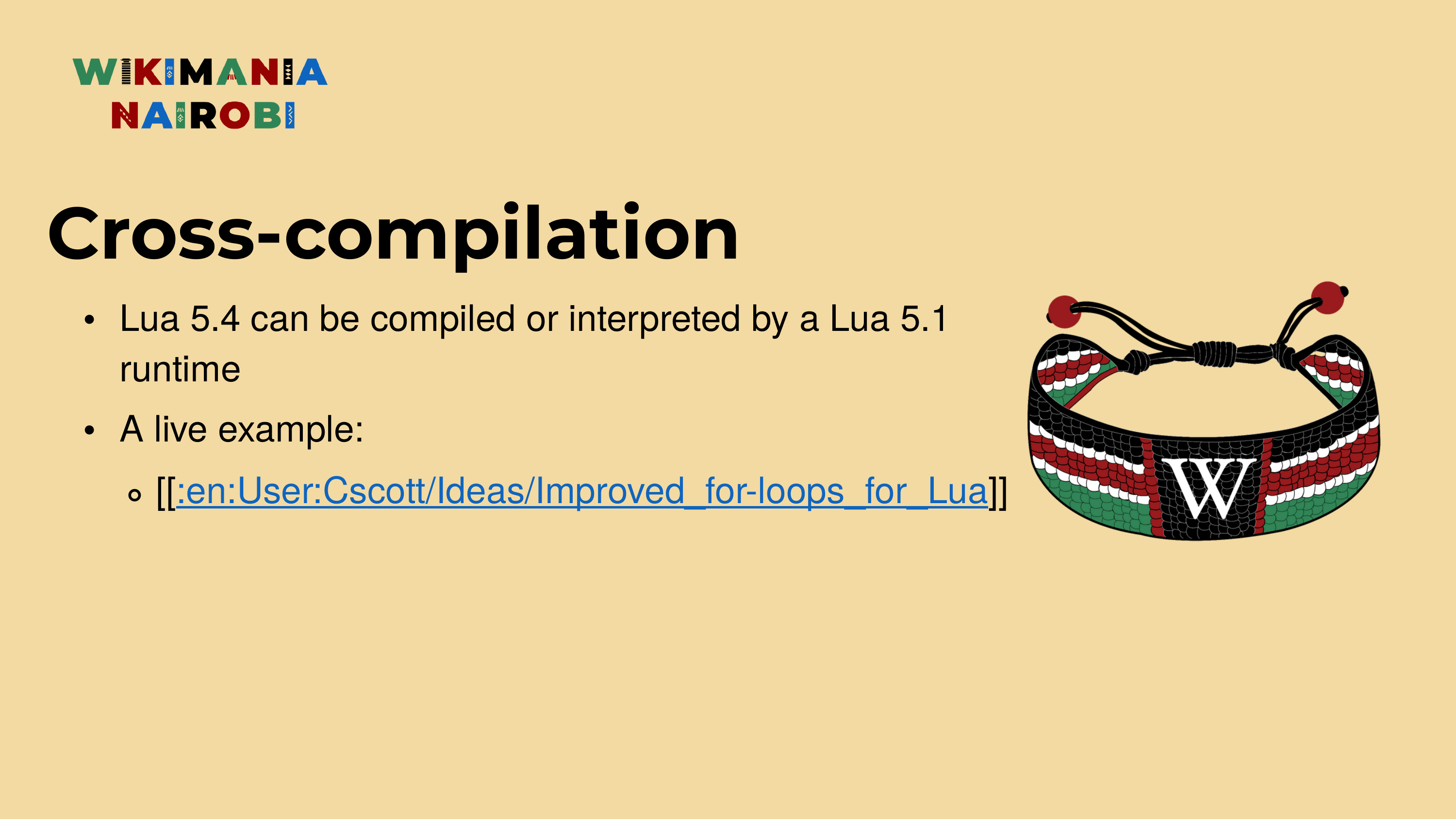

Cross-compilation

Lua 5.4 can be compiled or interpreted by a Lua 5.1 runtime
A live example:
[[:en:User:Cscott/Ideas/Improved_for-loops_for_Lua]]